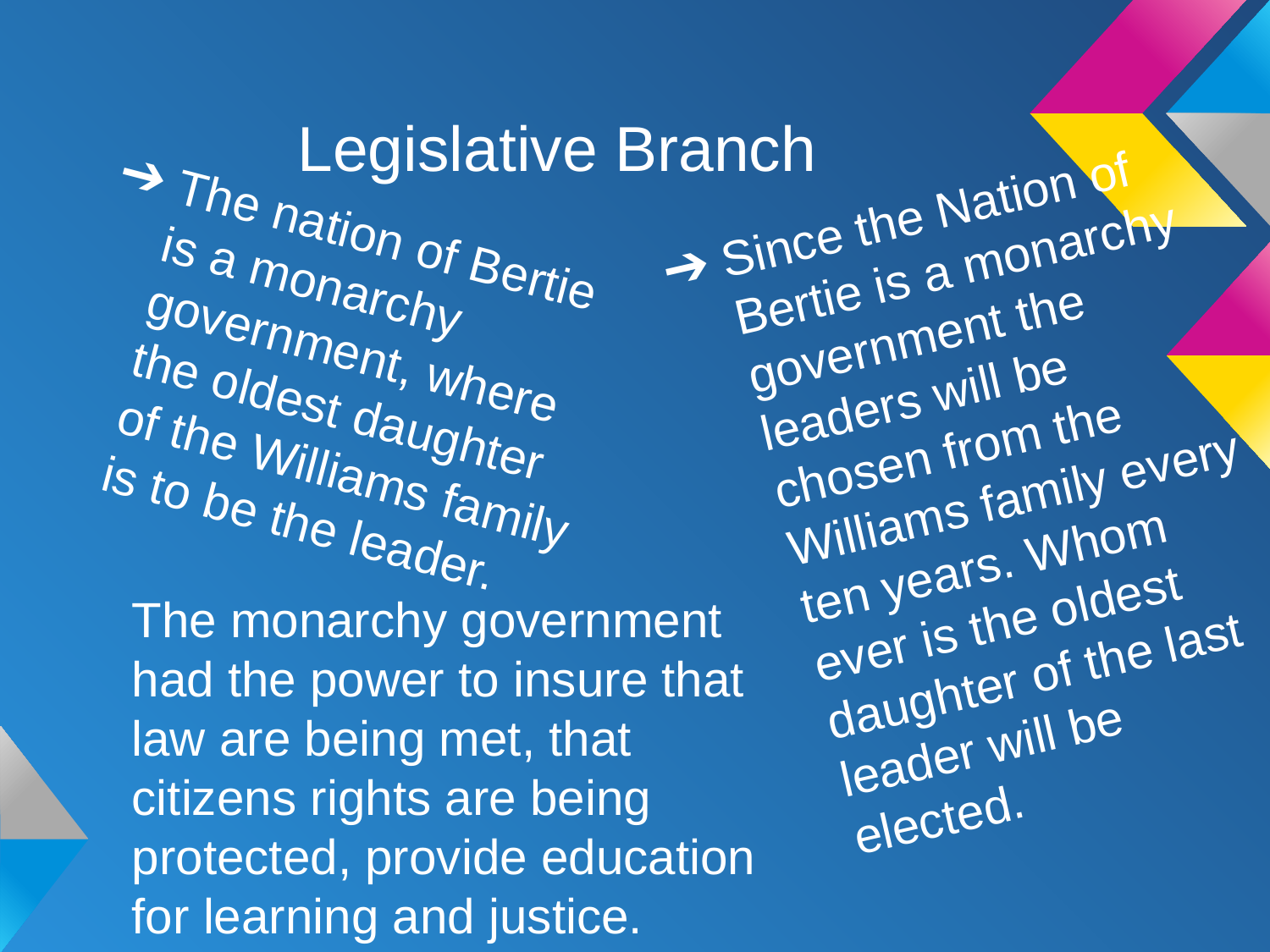

# Legislative Branch
Since the Nation of Bertie is a monarchy government the leaders will be chosen from the Williams family every ten years. Whom ever is the oldest daughter of the last leader will be elected.
The nation of Bertie is a monarchy government, where the oldest daughter of the Williams family is to be the leader.

The monarchy government had the power to insure that law are being met, that citizens rights are being protected, provide education for learning and justice.